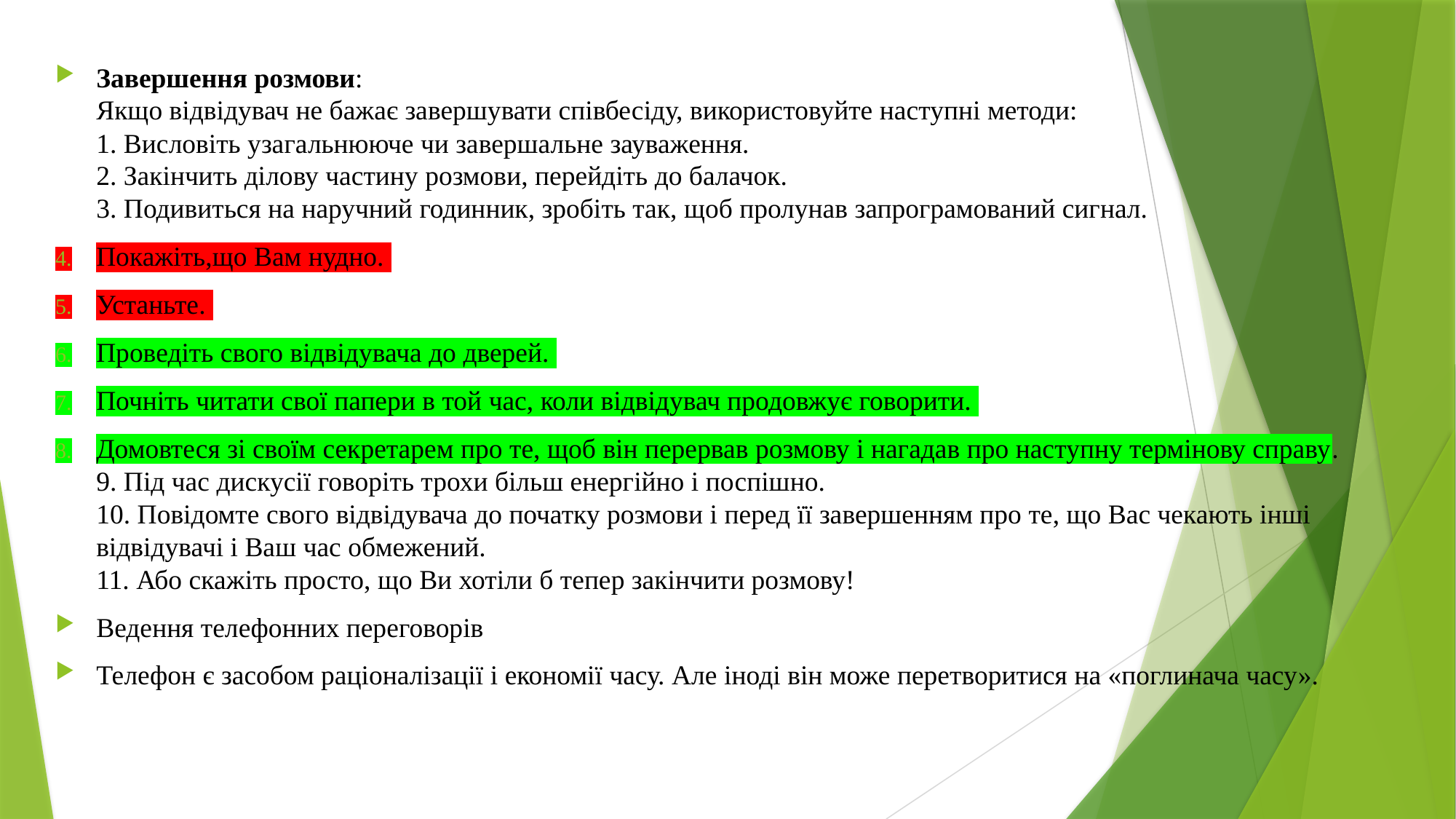

Завершення розмови:
Якщо відвідувач не бажає завершувати співбесіду, використовуйте наступні методи:
1. Висловіть узагальнююче чи завершальне зауваження.
2. Закінчить ділову частину розмови, перейдіть до балачок.
3. Подивиться на наручний годинник, зробіть так, щоб пролунав запрограмований сигнал.
Покажіть,що Вам нудно.
Устаньте.
Проведіть свого відвідувача до дверей.
Почніть читати свої папери в той час, коли відвідувач продовжує говорити.
Домовтеся зі своїм секретарем про те, щоб він перервав розмову і нагадав про наступну термінову справу.
9. Під час дискусії говоріть трохи більш енергійно і поспішно.
10. Повідомте свого відвідувача до початку розмови і перед її завершенням про те, що Вас чекають інші відвідувачі і Ваш час обмежений.
11. Або скажіть просто, що Ви хотіли б тепер закінчити розмову!
Ведення телефонних переговорів
Телефон є засобом раціоналізації і економії часу. Але іноді він може перетворитися на «поглинача часу».